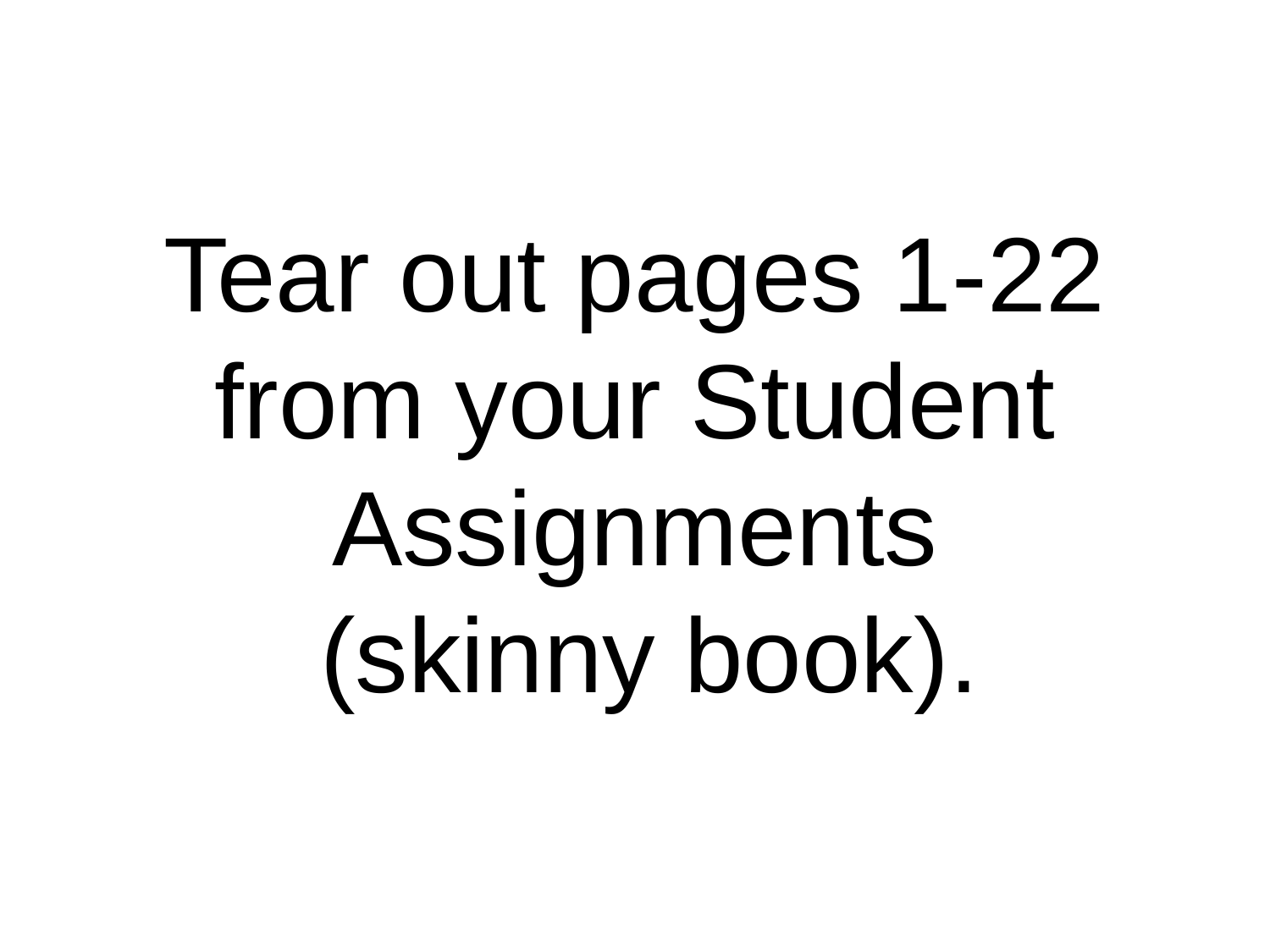

# Tear out pages 1-22 from your Student Assignments (skinny book).